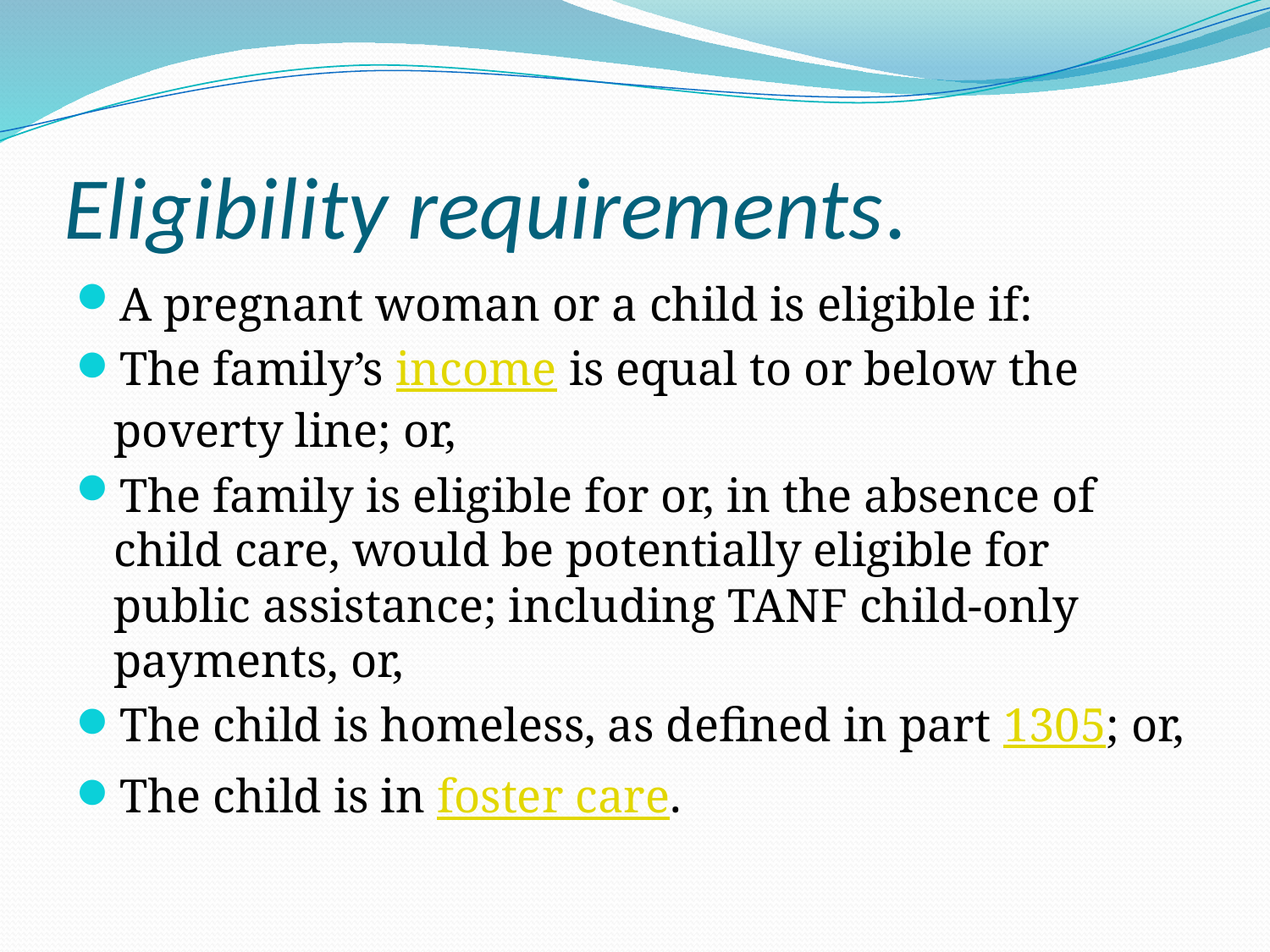

# Eligibility requirements.
A pregnant woman or a child is eligible if:
The family’s income is equal to or below the poverty line; or,
The family is eligible for or, in the absence of child care, would be potentially eligible for public assistance; including TANF child-only payments, or,
The child is homeless, as defined in part 1305; or,
The child is in foster care.